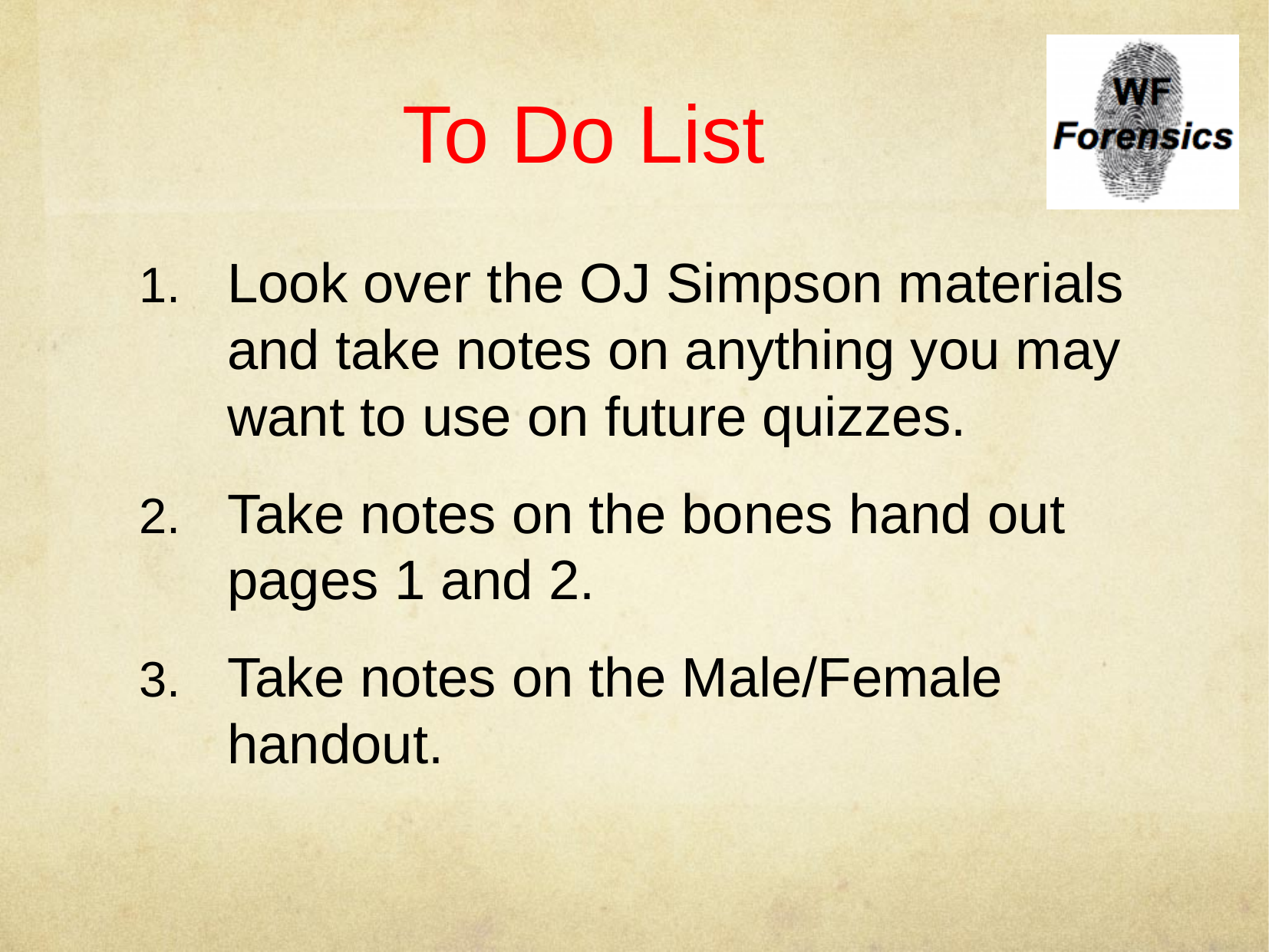

# To Do List
Look over the OJ Simpson materials and take notes on anything you may want to use on future quizzes.
Take notes on the bones hand out pages 1 and 2.
Take notes on the Male/Female handout.